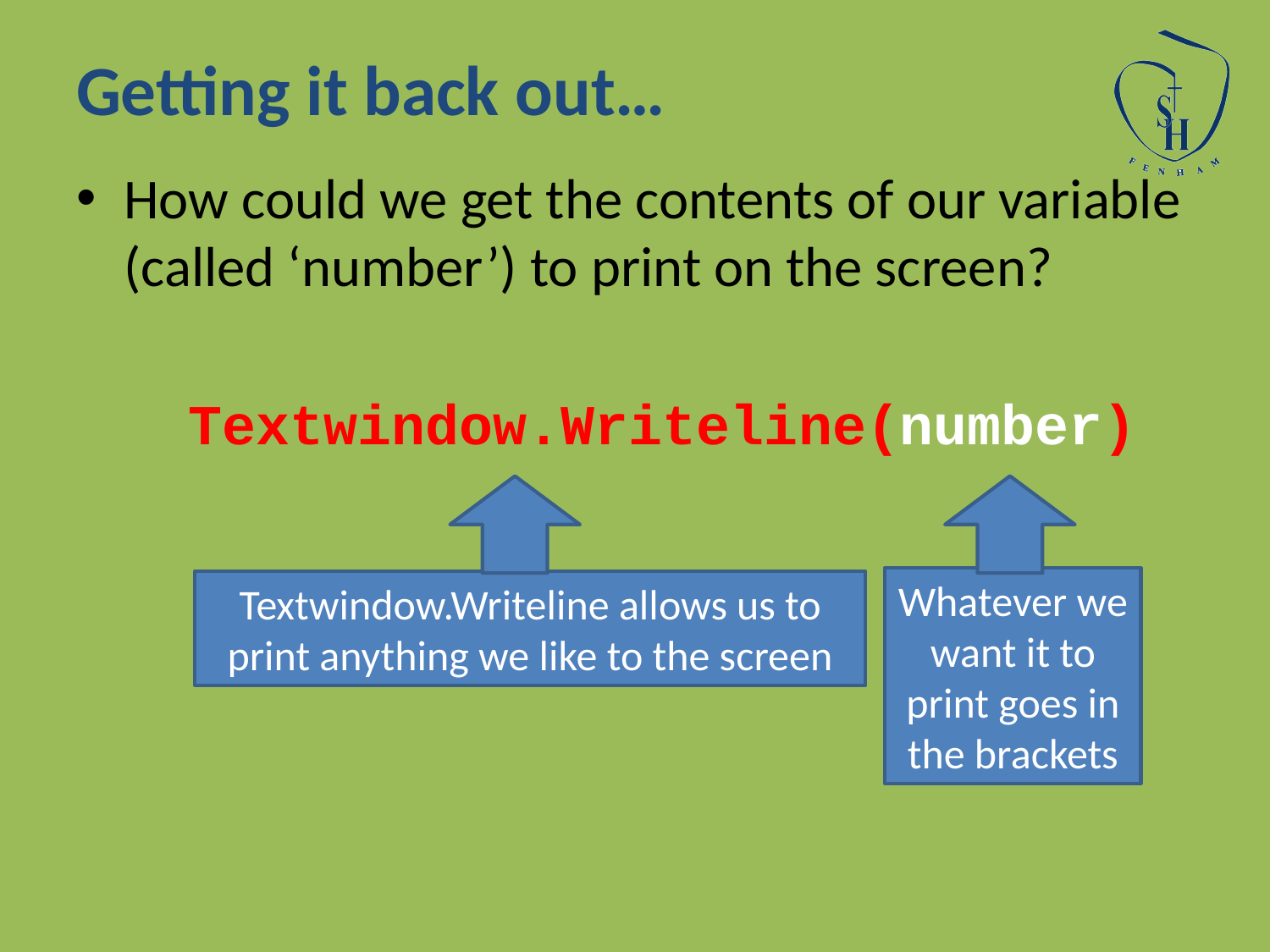

# Getting it back out…
How could we get the contents of our variable (called ‘number’) to print on the screen?

Textwindow.Writeline(number)

Whatever we want it to print goes in the brackets
Textwindow.Writeline allows us to print anything we like to the screen